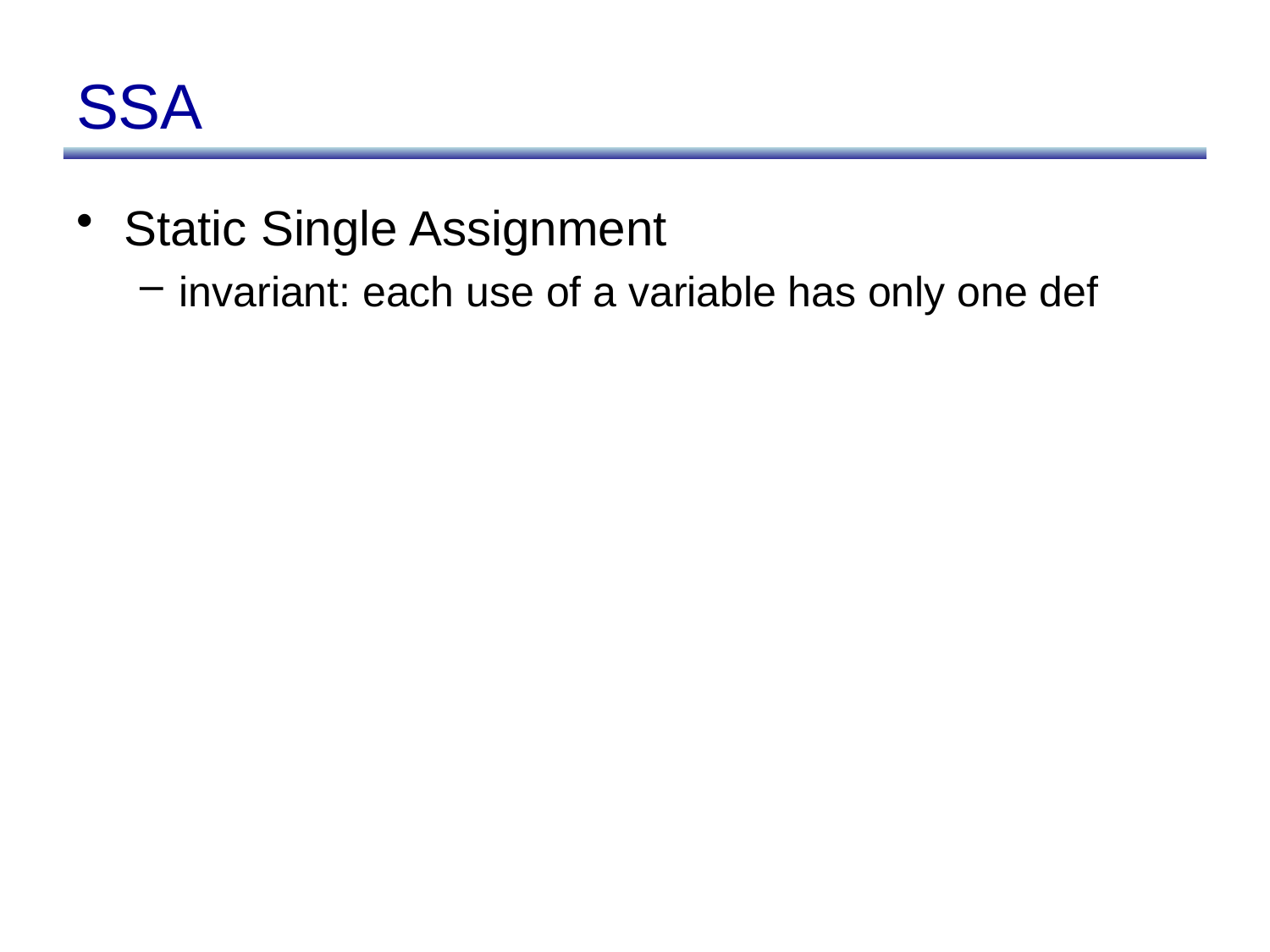

# SSA
Static Single Assignment
invariant: each use of a variable has only one def